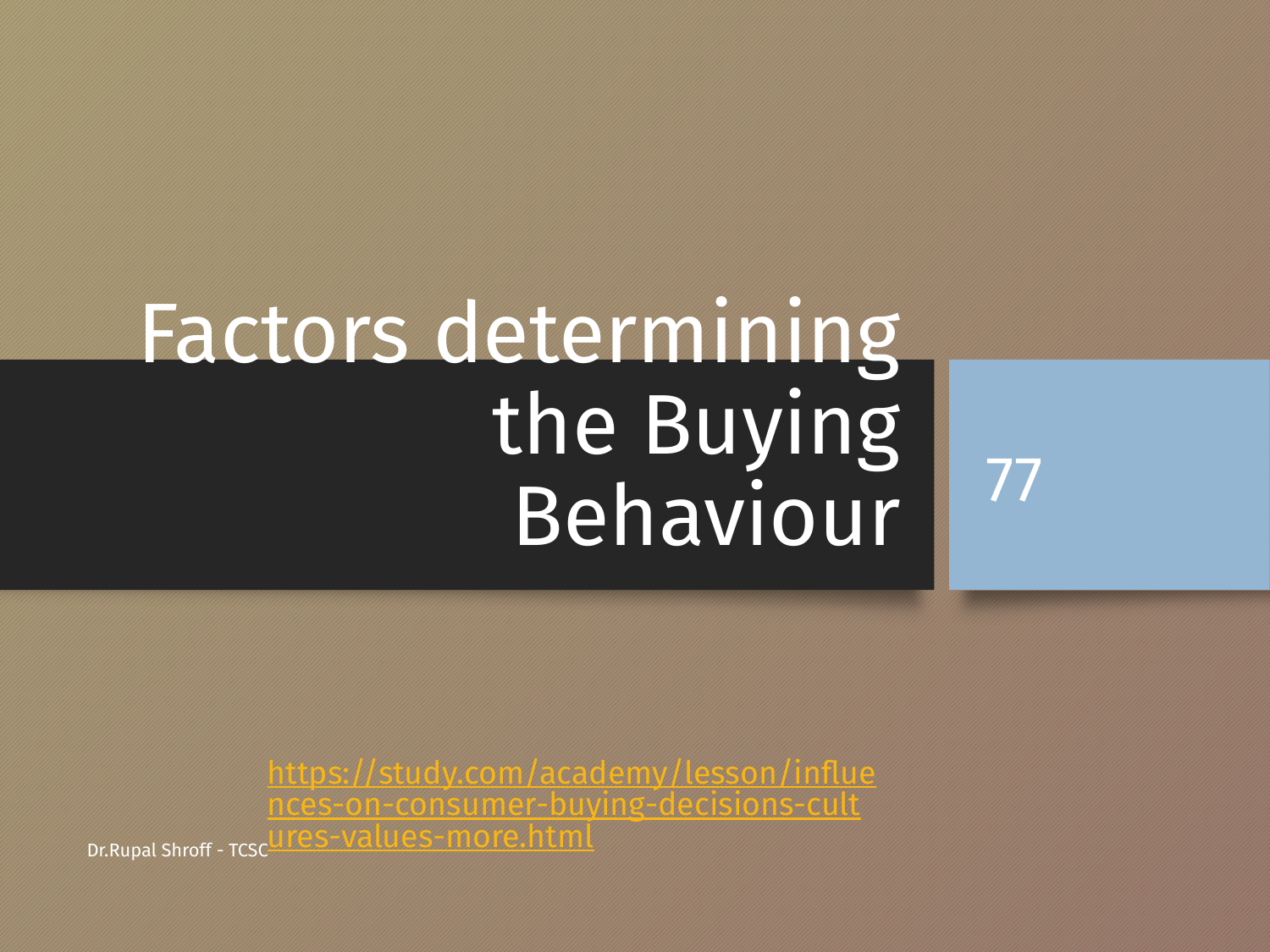

# Factors determining the Buying Behaviour
77
https://study.com/academy/lesson/influences-on-consumer-buying-decisions-cultures-values-more.html
Dr.Rupal Shroff - TCSC